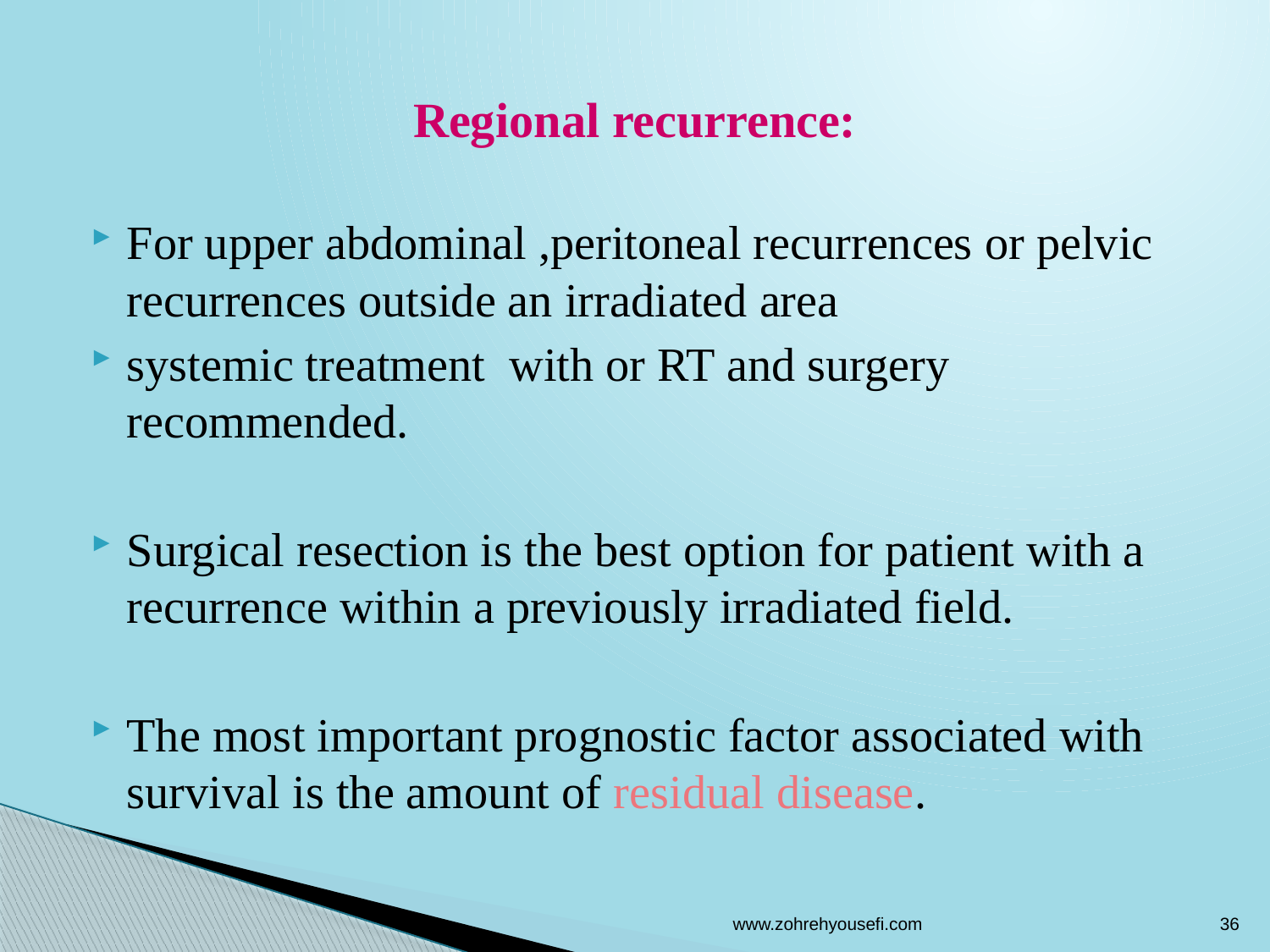

# Regional recurrence:
For upper abdominal ,peritoneal recurrences or pelvic recurrences outside an irradiated area
systemic treatment  with or RT and surgery recommended.

Surgical resection is the best option for patient with a recurrence within a previously irradiated field.

The most important prognostic factor associated with survival is the amount of residual disease.
www.zohrehyousefi.com
36